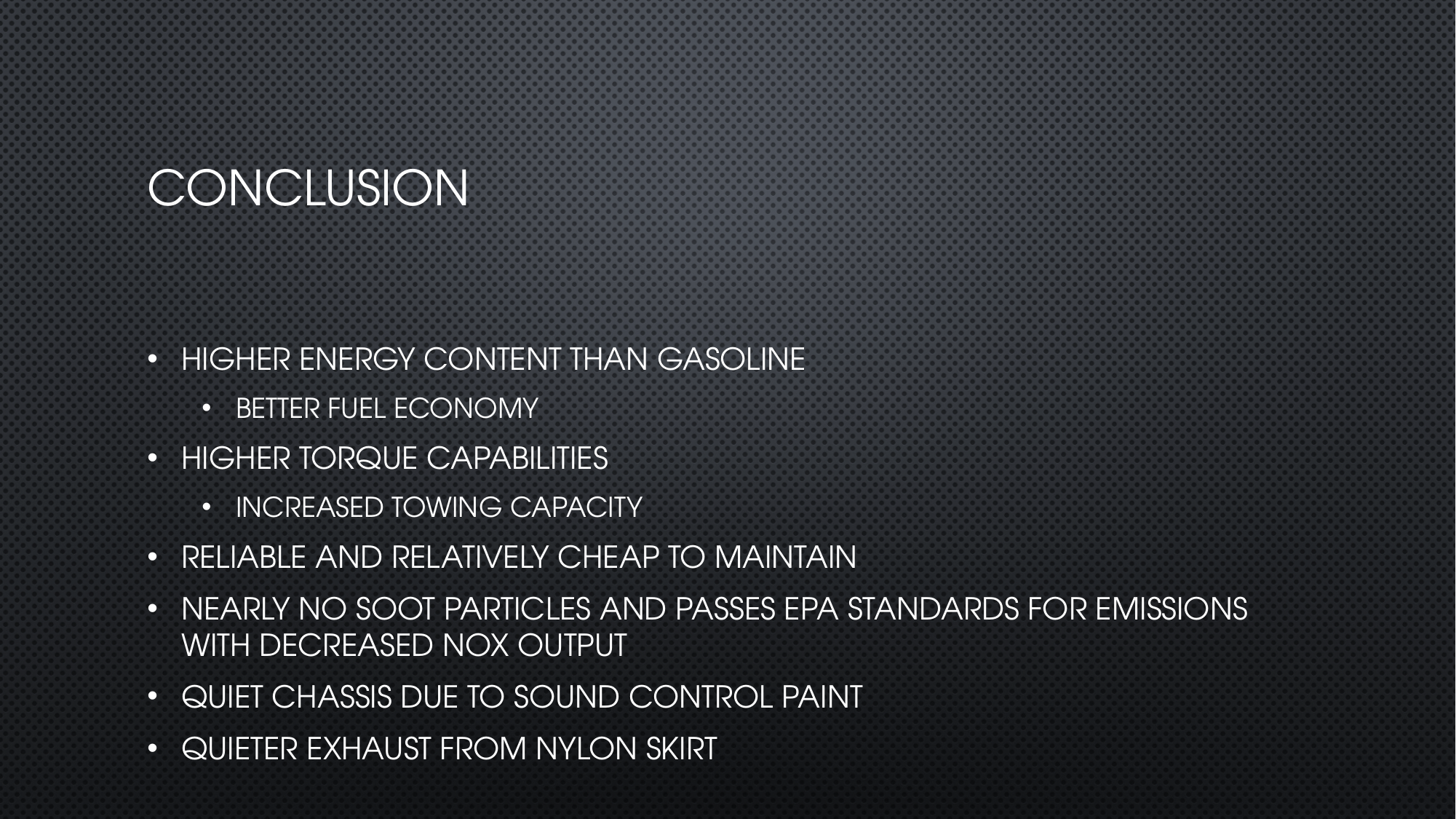

# Conclusion
Higher energy content than gasoline
Better fuel economy
Higher torque capabilities
Increased towing capacity
Reliable and relatively cheap to maintain
Nearly no soot particles and passes EPA standards for emissions with decreased NOx output
Quiet chassis due to sound control paint
Quieter exhaust from nylon skirt